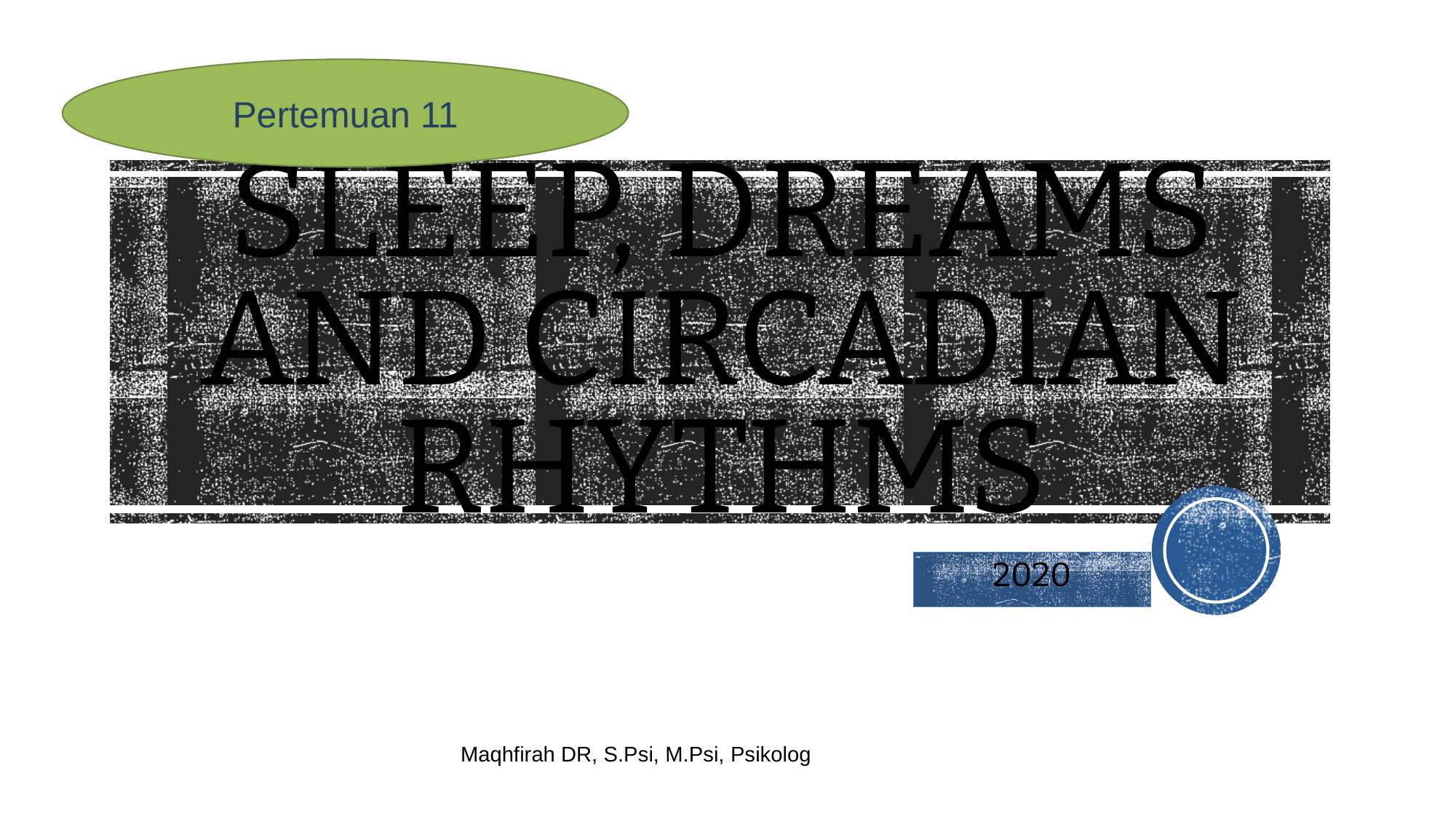

Pertemuan 11
# Sleep, dreams and circadian rhythms
2020
Maqhfirah DR, S.Psi, M.Psi, Psikolog